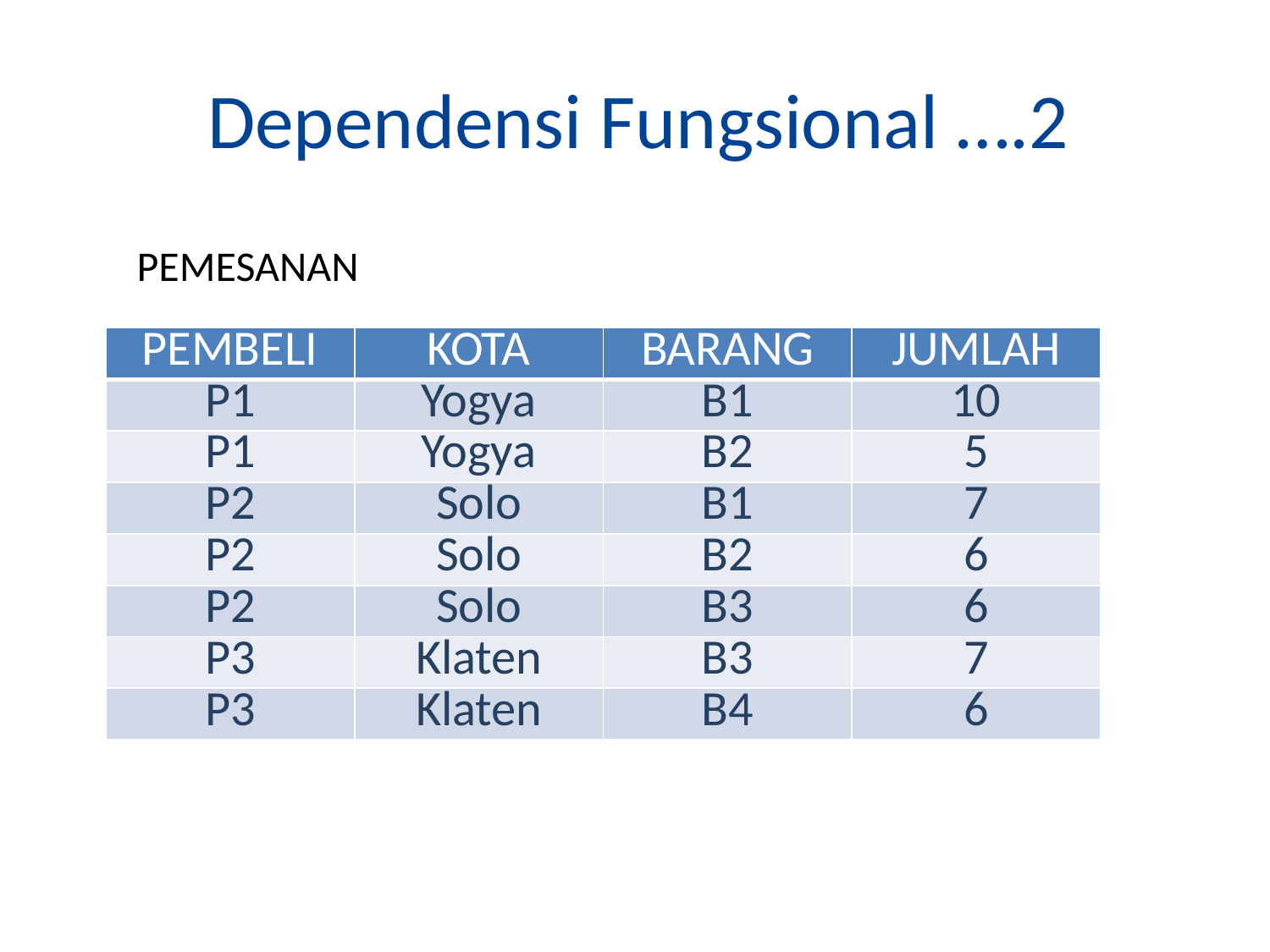

# Dependensi Fungsional ….2
PEMESANAN
| PEMBELI | KOTA | BARANG | JUMLAH |
| --- | --- | --- | --- |
| P1 | Yogya | B1 | 10 |
| P1 | Yogya | B2 | 5 |
| P2 | Solo | B1 | 7 |
| P2 | Solo | B2 | 6 |
| P2 | Solo | B3 | 6 |
| P3 | Klaten | B3 | 7 |
| P3 | Klaten | B4 | 6 |